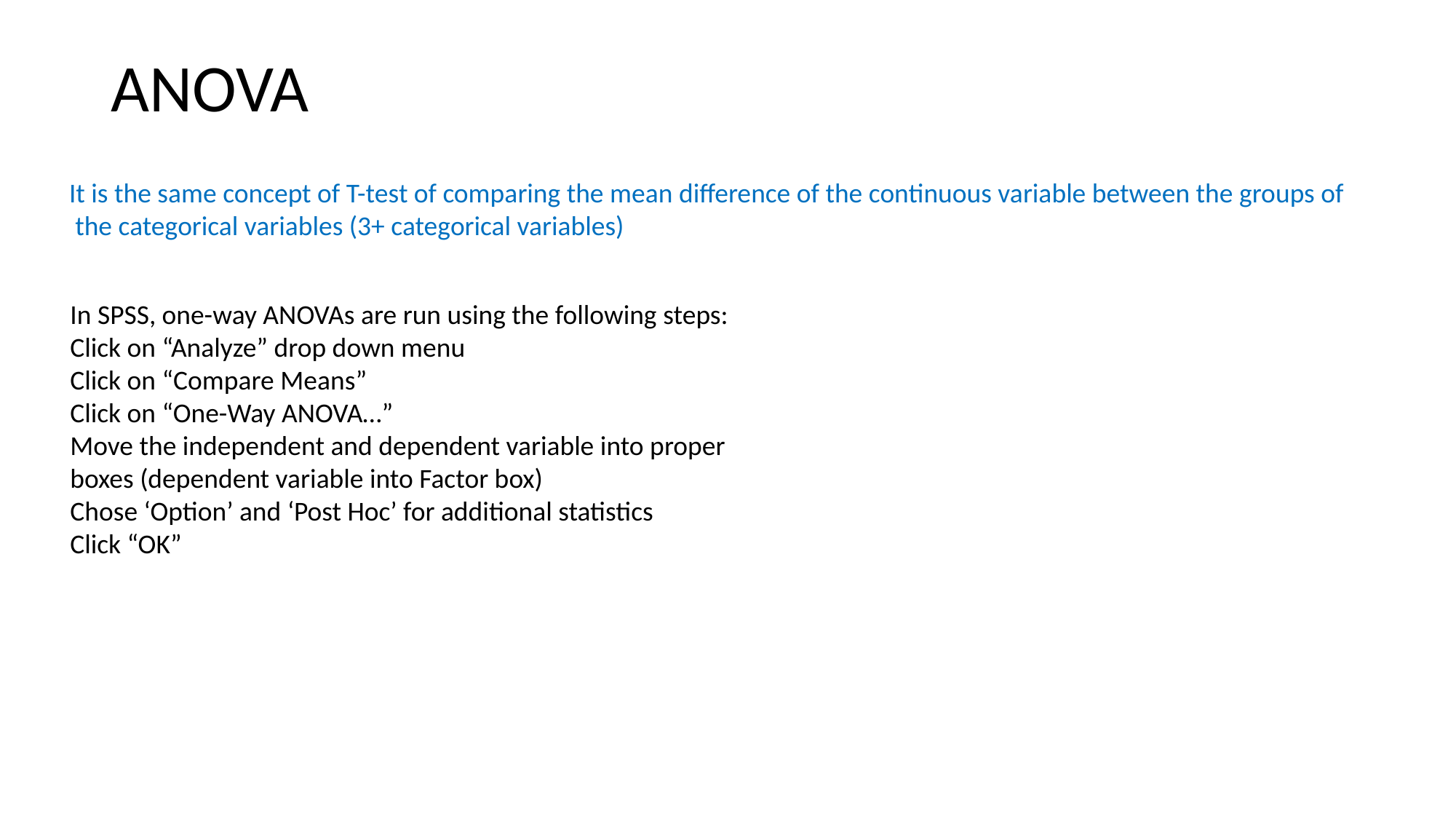

# ANOVA
It is the same concept of T-test of comparing the mean difference of the continuous variable between the groups of
 the categorical variables (3+ categorical variables)
In SPSS, one-way ANOVAs are run using the following steps:
Click on “Analyze” drop down menu
Click on “Compare Means”
Click on “One-Way ANOVA…”
Move the independent and dependent variable into proper boxes (dependent variable into Factor box)
Chose ‘Option’ and ‘Post Hoc’ for additional statistics
Click “OK”